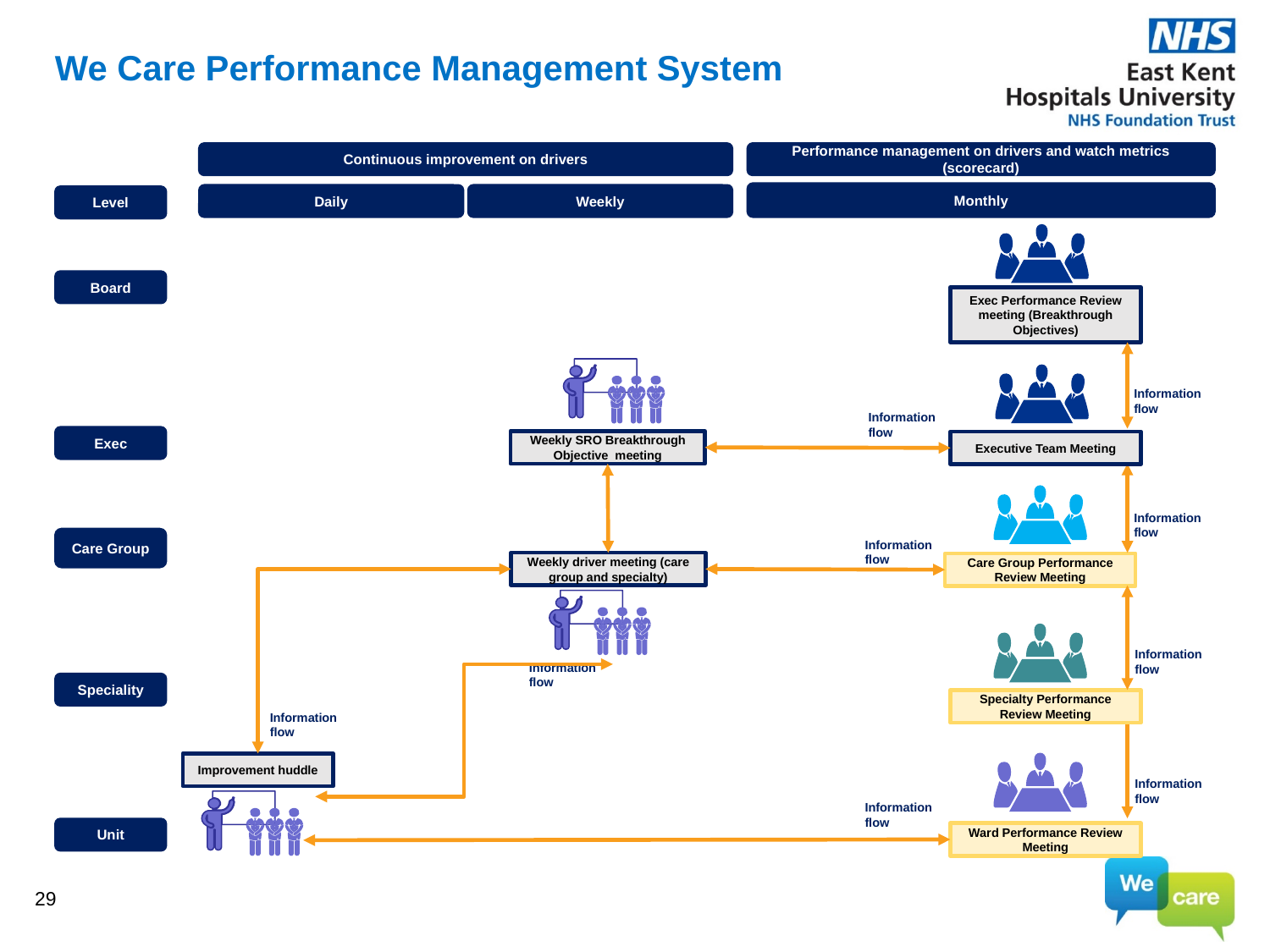

# We Care Performance Management System
Continuous improvement on drivers
Performance management on drivers and watch metrics (scorecard)
Monthly
Daily
Weekly
Level

Board
Exec Performance Review meeting (Breakthrough Objectives)

Information flow
Information flow
Exec
Weekly SRO Breakthrough Objective  meeting
Executive Team Meeting

Information flow
Care Group
Information flow
Weekly driver meeting (care group and specialty)
Care Group Performance Review Meeting

Information flow
Information flow
Speciality
Specialty Performance Review Meeting
Information flow

Improvement huddle
Information flow

Information flow
Unit
Ward Performance Review Meeting